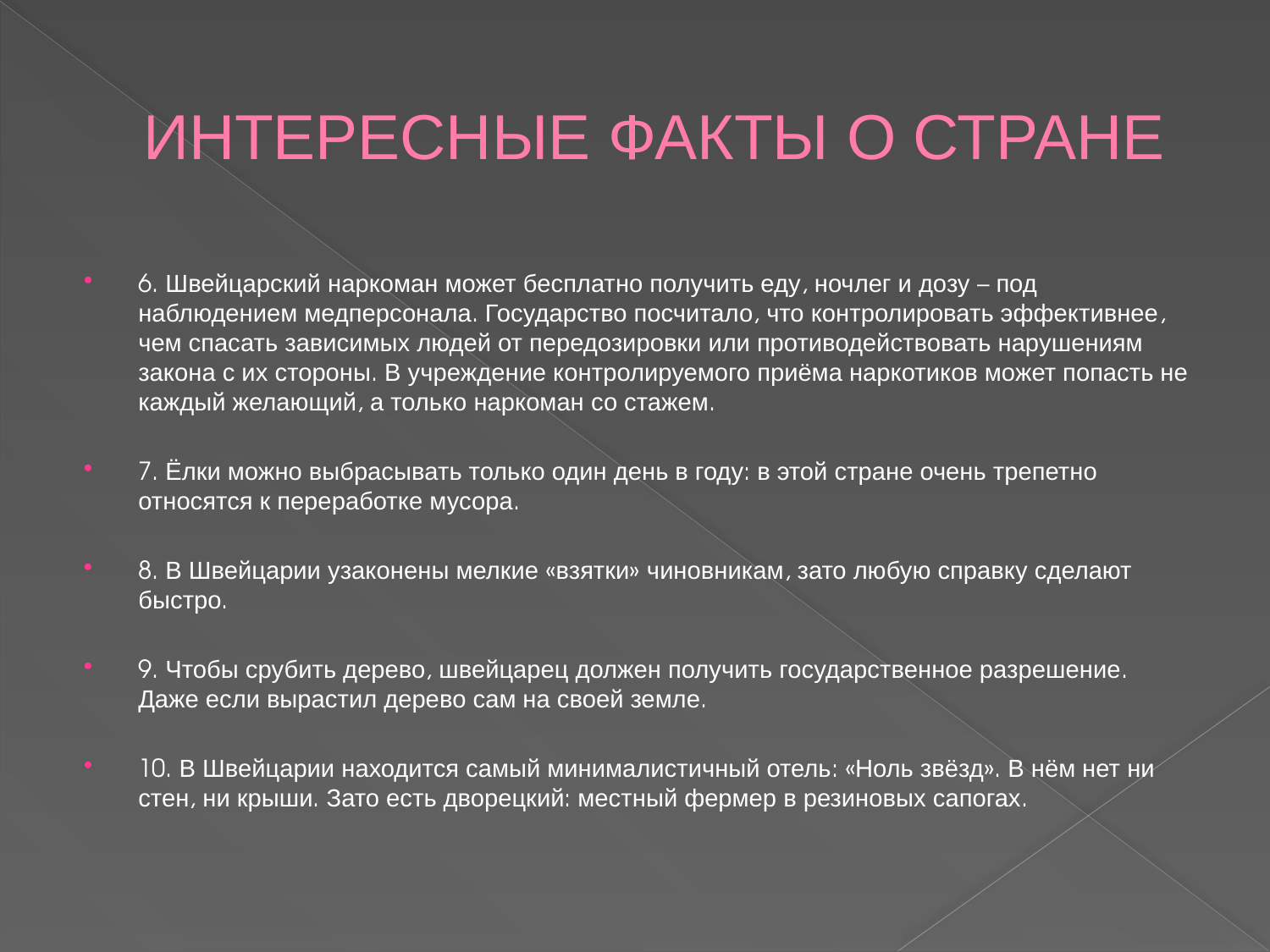

# ИНТЕРЕСНЫЕ ФАКТЫ О СТРАНЕ
6. Швейцарский наркоман может бесплатно получить еду, ночлег и дозу – под наблюдением медперсонала. Государство посчитало, что контролировать эффективнее, чем спасать зависимых людей от передозировки или противодействовать нарушениям закона с их стороны. В учреждение контролируемого приёма наркотиков может попасть не каждый желающий, а только наркоман со стажем.

7. Ёлки можно выбрасывать только один день в году: в этой стране очень трепетно относятся к переработке мусора.

8. В Швейцарии узаконены мелкие «взятки» чиновникам, зато любую справку сделают быстро.

9. Чтобы срубить дерево, швейцарец должен получить государственное разрешение. Даже если вырастил дерево сам на своей земле.

10. В Швейцарии находится самый минималистичный отель: «Ноль звёзд». В нём нет ни стен, ни крыши. Зато есть дворецкий: местный фермер в резиновых сапогах.